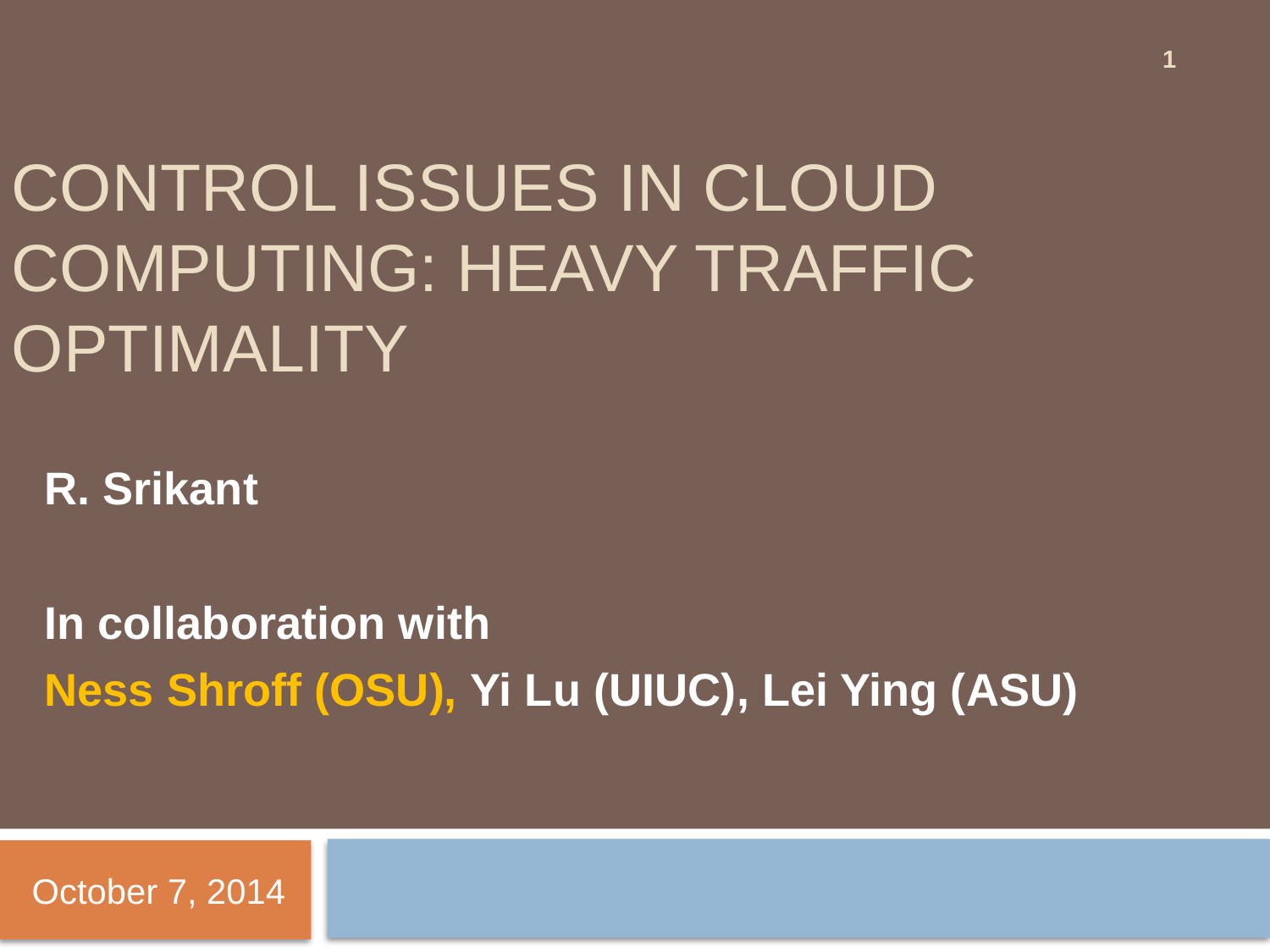

1
# Control ISSUES IN Cloud Computing: Heavy Traffic Optimality
R. Srikant

In collaboration with
Ness Shroff (OSU), Yi Lu (UIUC), Lei Ying (ASU)

October 7, 2014